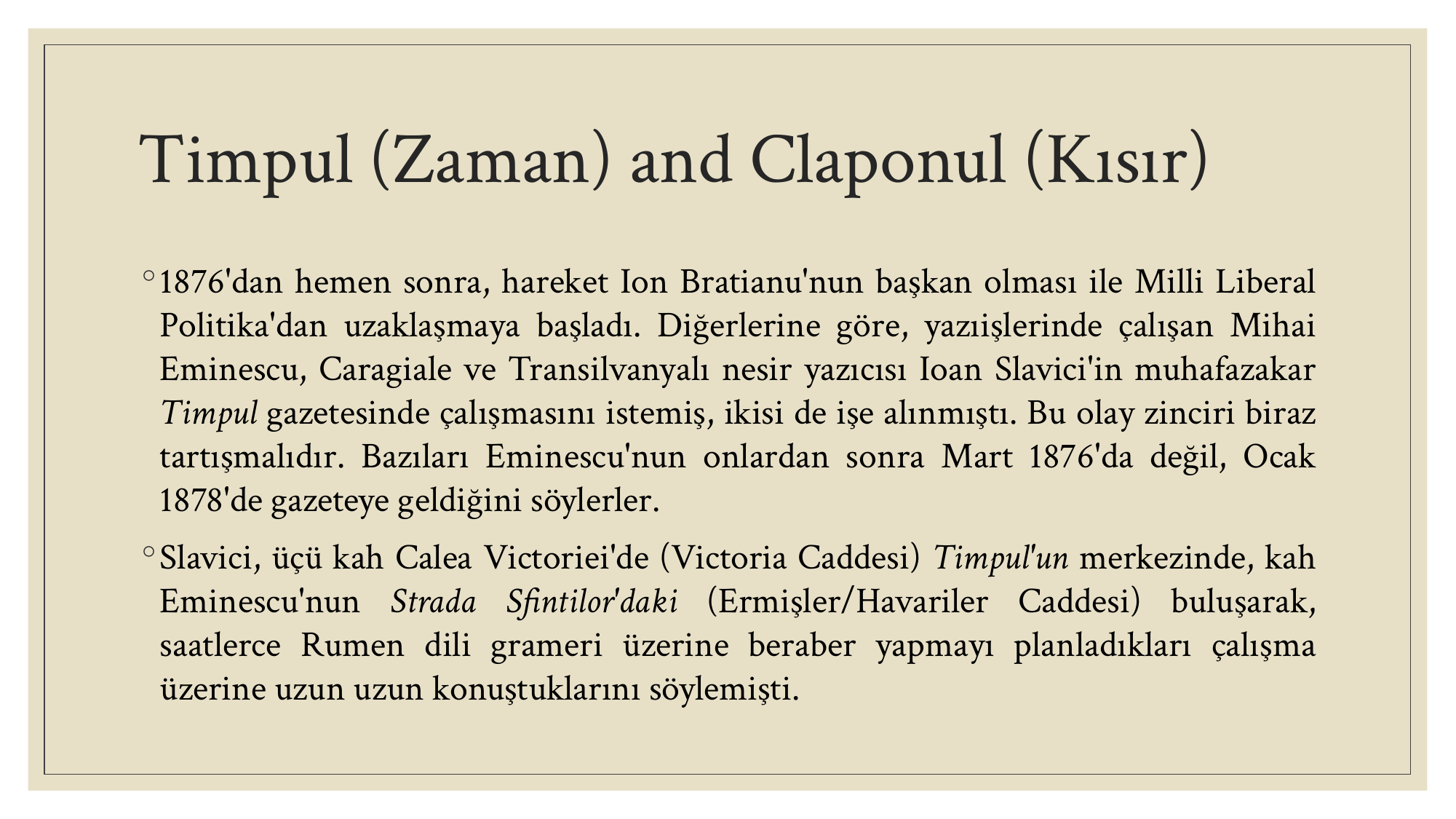

# Timpul (Zaman) and Claponul (Kısır)
1876'dan hemen sonra, hareket Ion Bratianu'nun başkan olması ile Milli Liberal Politika'dan uzaklaşmaya başladı. Diğerlerine göre, yazıişlerinde çalışan Mihai Eminescu, Caragiale ve Transilvanyalı nesir yazıcısı Ioan Slavici'in muhafazakar Timpul gazetesinde çalışmasını istemiş, ikisi de işe alınmıştı. Bu olay zinciri biraz tartışmalıdır. Bazıları Eminescu'nun onlardan sonra Mart 1876'da değil, Ocak 1878'de gazeteye geldiğini söylerler.
Slavici, üçü kah Calea Victoriei'de (Victoria Caddesi) Timpul'un merkezinde, kah Eminescu'nun Strada Sfintilor'daki (Ermişler/Havariler Caddesi) buluşarak, saatlerce Rumen dili grameri üzerine beraber yapmayı planladıkları çalışma üzerine uzun uzun konuştuklarını söylemişti.